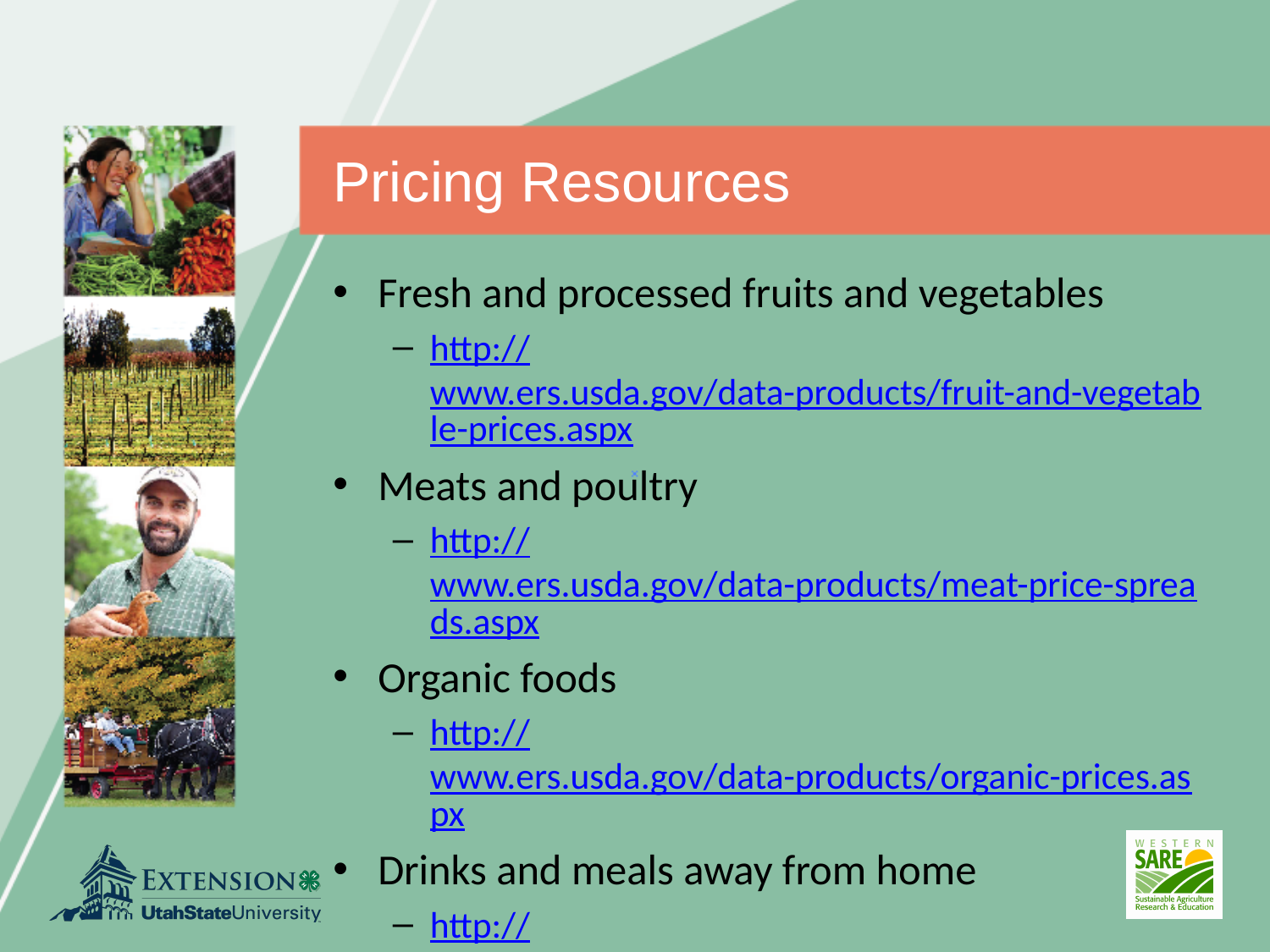

# Pricing Resources
Fresh and processed fruits and vegetables
http://www.ers.usda.gov/data-products/fruit-and-vegetable-prices.aspx
Meats and poultry
http://www.ers.usda.gov/data-products/meat-price-spreads.aspx
Organic foods
http://www.ers.usda.gov/data-products/organic-prices.aspx
Drinks and meals away from home
http://www.ers.usda.gov/data-products/quarterly-food-away-from-home-prices.aspx